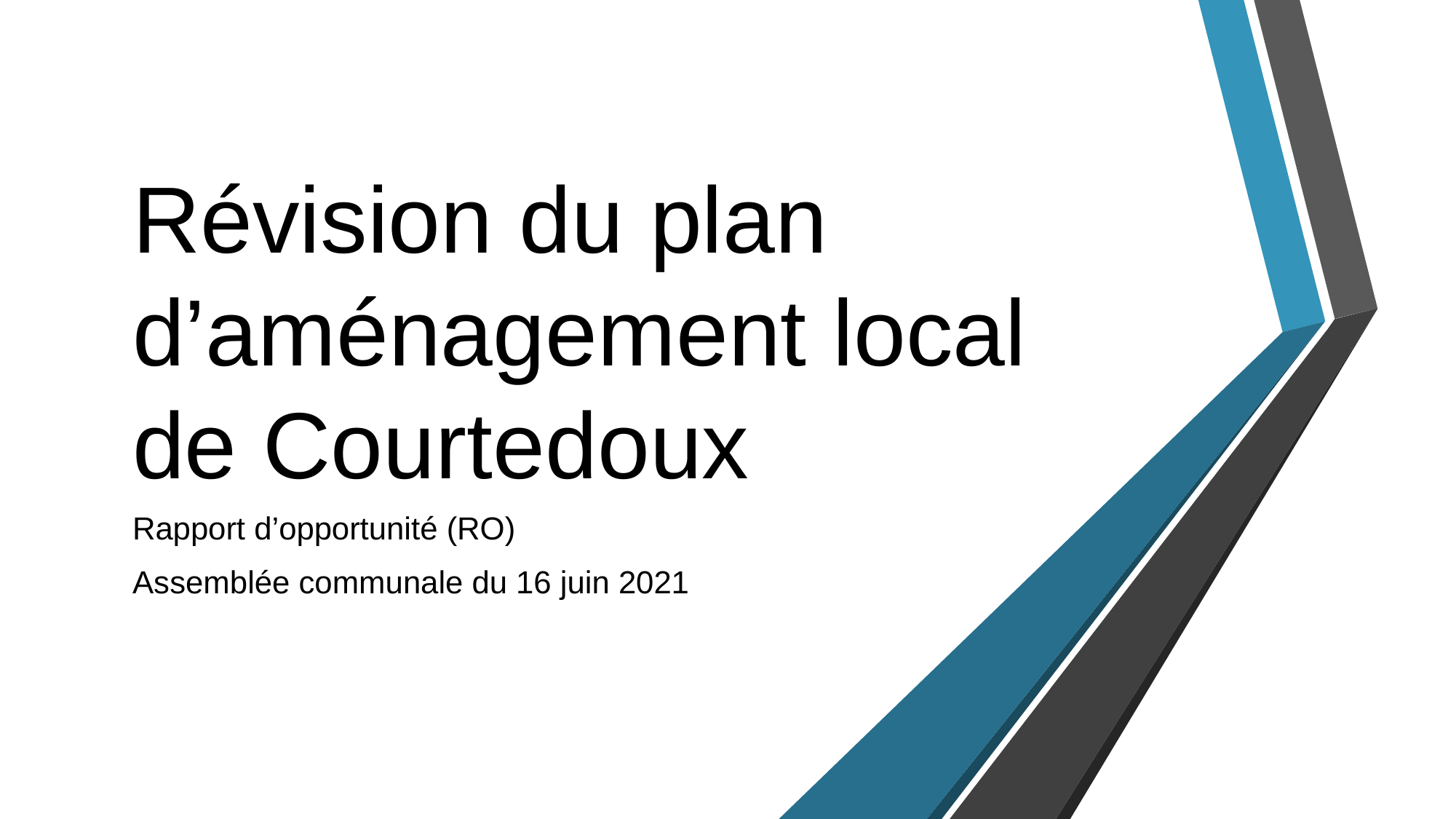

# Révision du plan d’aménagement local de Courtedoux
Rapport d’opportunité (RO)
Assemblée communale du 16 juin 2021